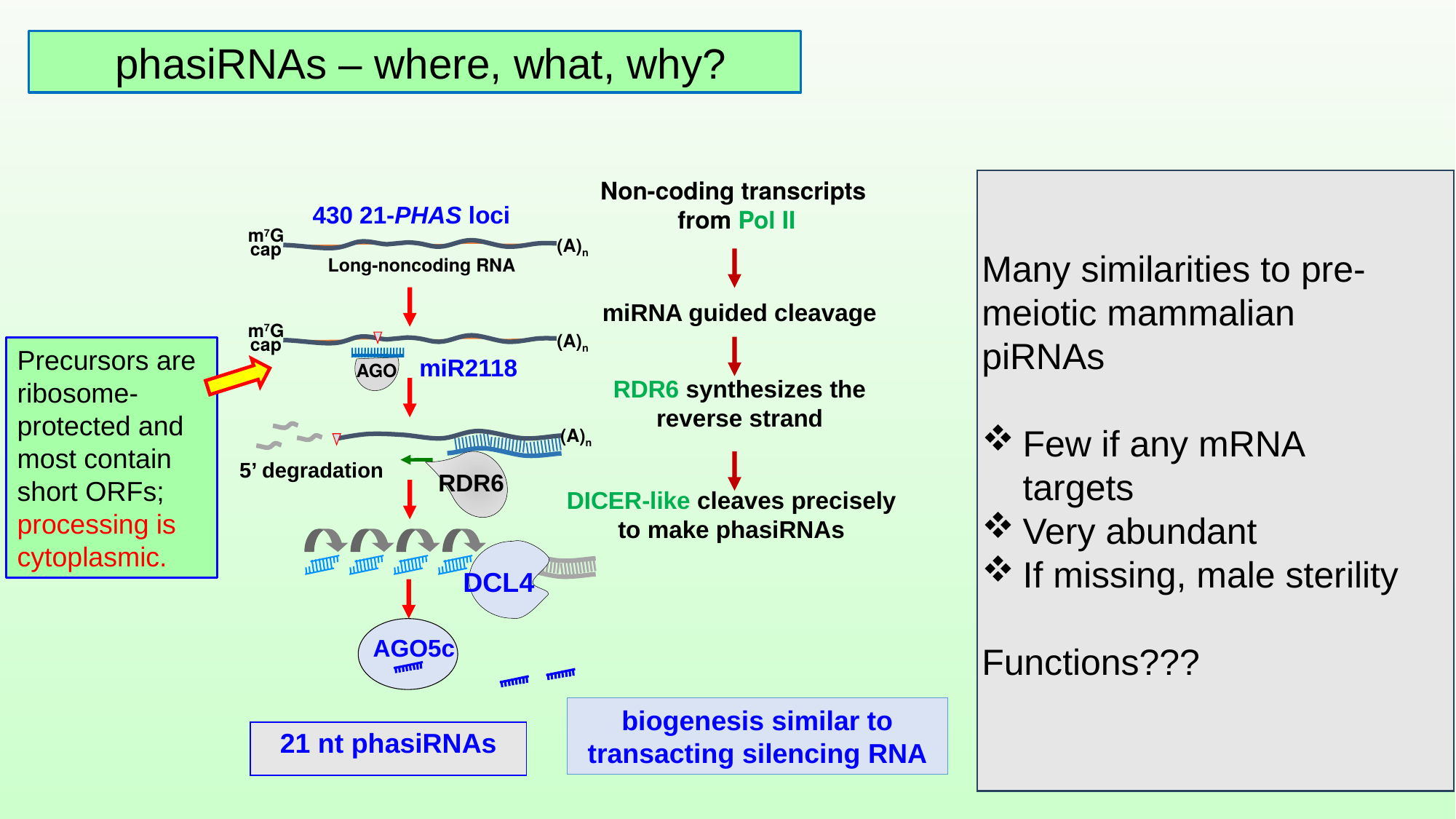

phasiRNAs – where, what, why?
Non-coding transcripts
from Pol II

170 24-PHAS loci
430 21-PHAS loci
m7G
cap
m7G
cap
(A)n
(A)n

Many similarities to pre-meiotic mammalian piRNAs

Few if any mRNA targets
Very abundant
If missing, male sterility

Functions???

Long-noncoding RNA
Long-noncoding RNA

miRNA guided cleavage

m7G
cap

m7G
cap
(A)n
(A)n

miR2275

AGO

Precursors are ribosome-protected and most contain short ORFs; processing is cytoplasmic.

AGO

miR2118

RDR6 synthesizes the
reverse strand

5’ degradation

RDR6

(A)n

(A)n

5’ degradation

RDR6
DICER-like cleaves precisely to make phasiRNAs

DCL4

DCL5

AGO5c
AGO?
biogenesis similar to transacting silencing RNA
21 nt phasiRNAs
24 nt phasiRNAs